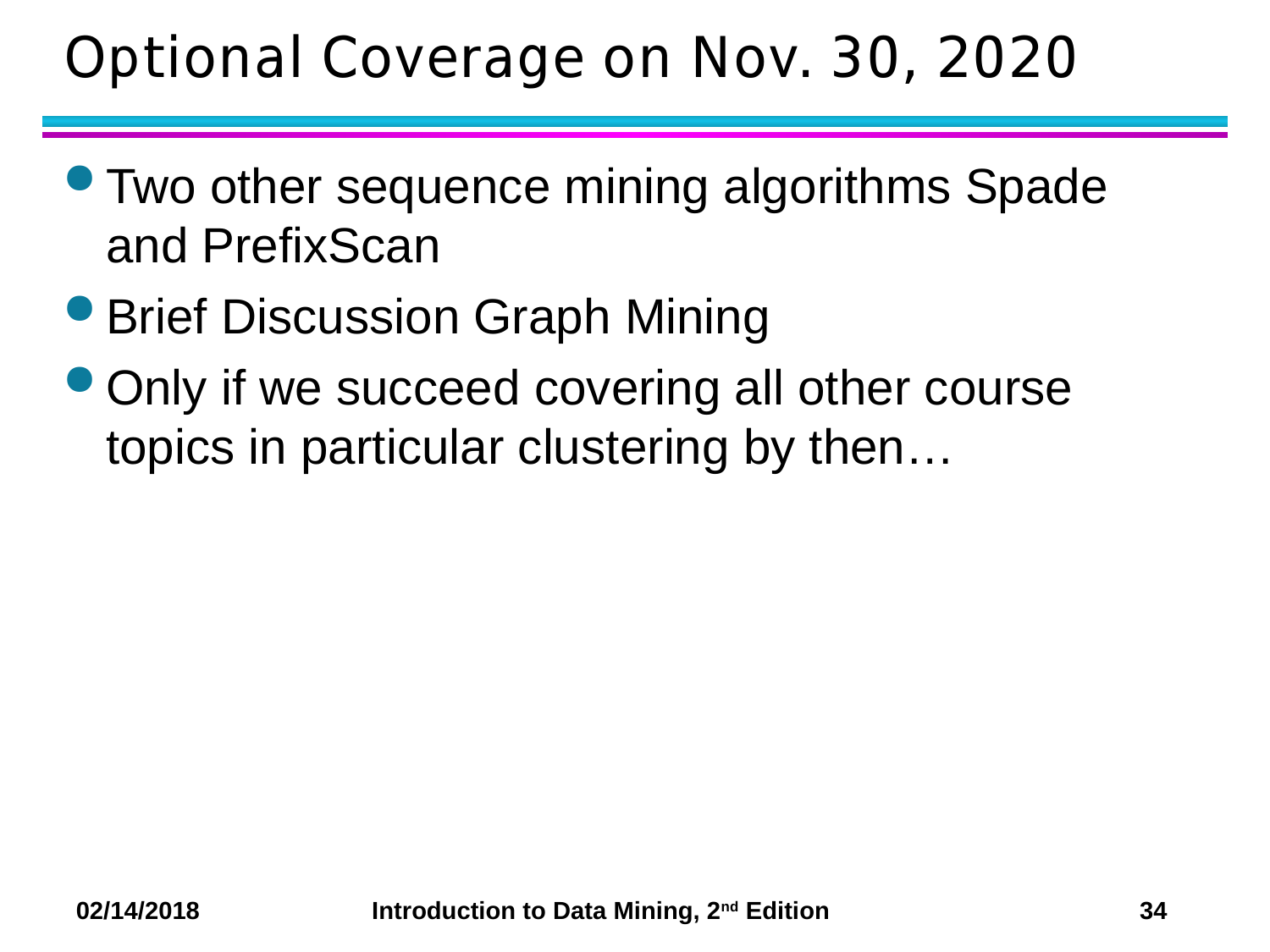

# Optional Coverage on Nov. 30, 2020
Two other sequence mining algorithms Spade and PrefixScan
Brief Discussion Graph Mining
Only if we succeed covering all other course topics in particular clustering by then…